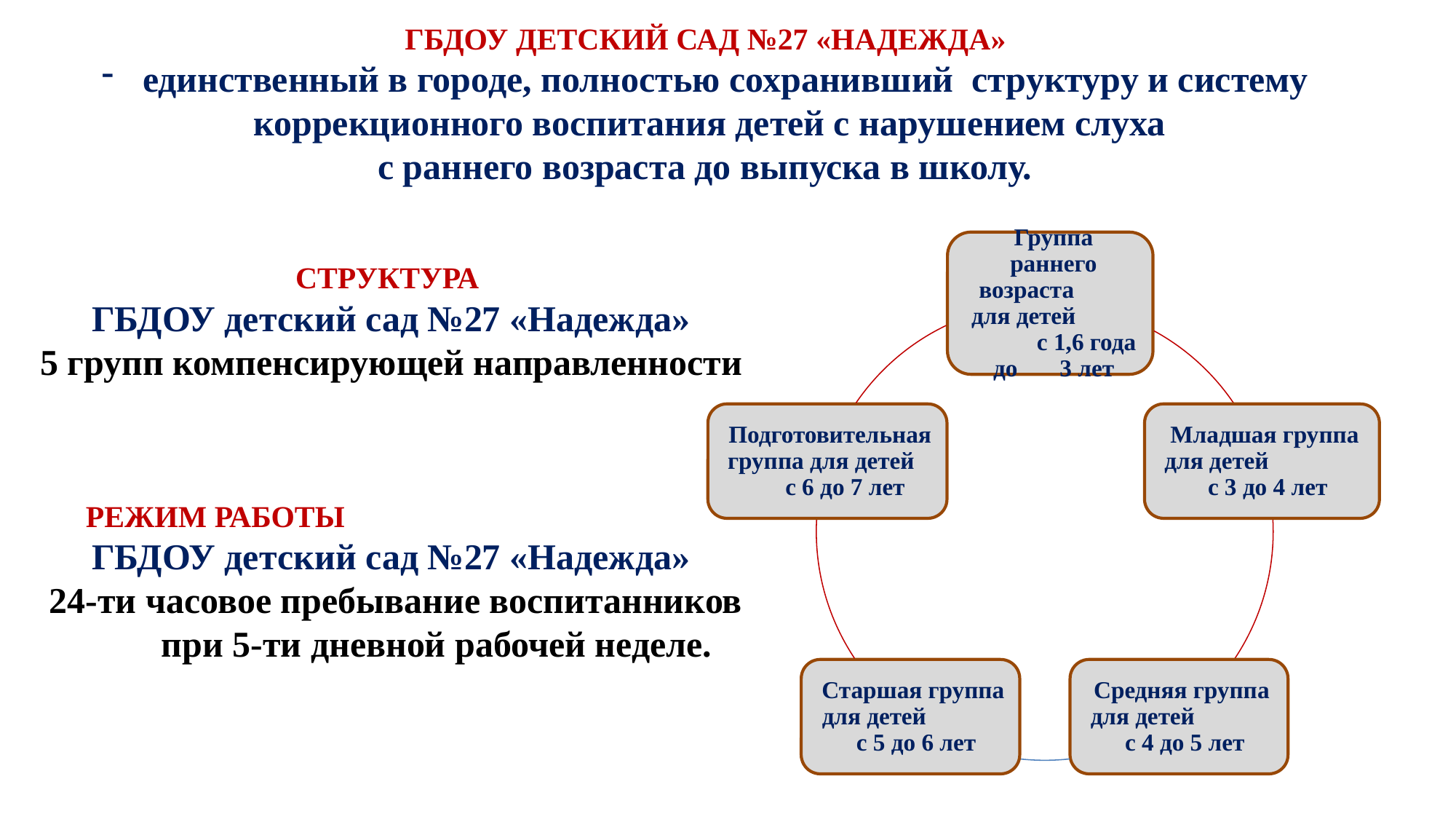

ГБДОУ ДЕТСКИЙ САД №27 «НАДЕЖДА»
единственный в городе, полностью сохранивший  структуру и систему
коррекционного воспитания детей с нарушением слуха
с раннего возраста до выпуска в школу.

Группа раннего возраста          для детей                      с 1,6 года до       3 лет
Младшая группа для детей                  с 3 до 4 лет
Средняя группа для детей               с 4 до 5 лет
Старшая группа для детей               с 5 до 6 лет
Подготовительная группа для детей         с 6 до 7 лет
СТРУКТУРА
ГБДОУ детский сад №27 «Надежда»
5 групп компенсирующей направленности
РЕЖИМ РАБОТЫ                                               ГБДОУ детский сад №27 «Надежда»
 24-ти часовое пребывание воспитанников            при 5-ти дневной рабочей неделе.